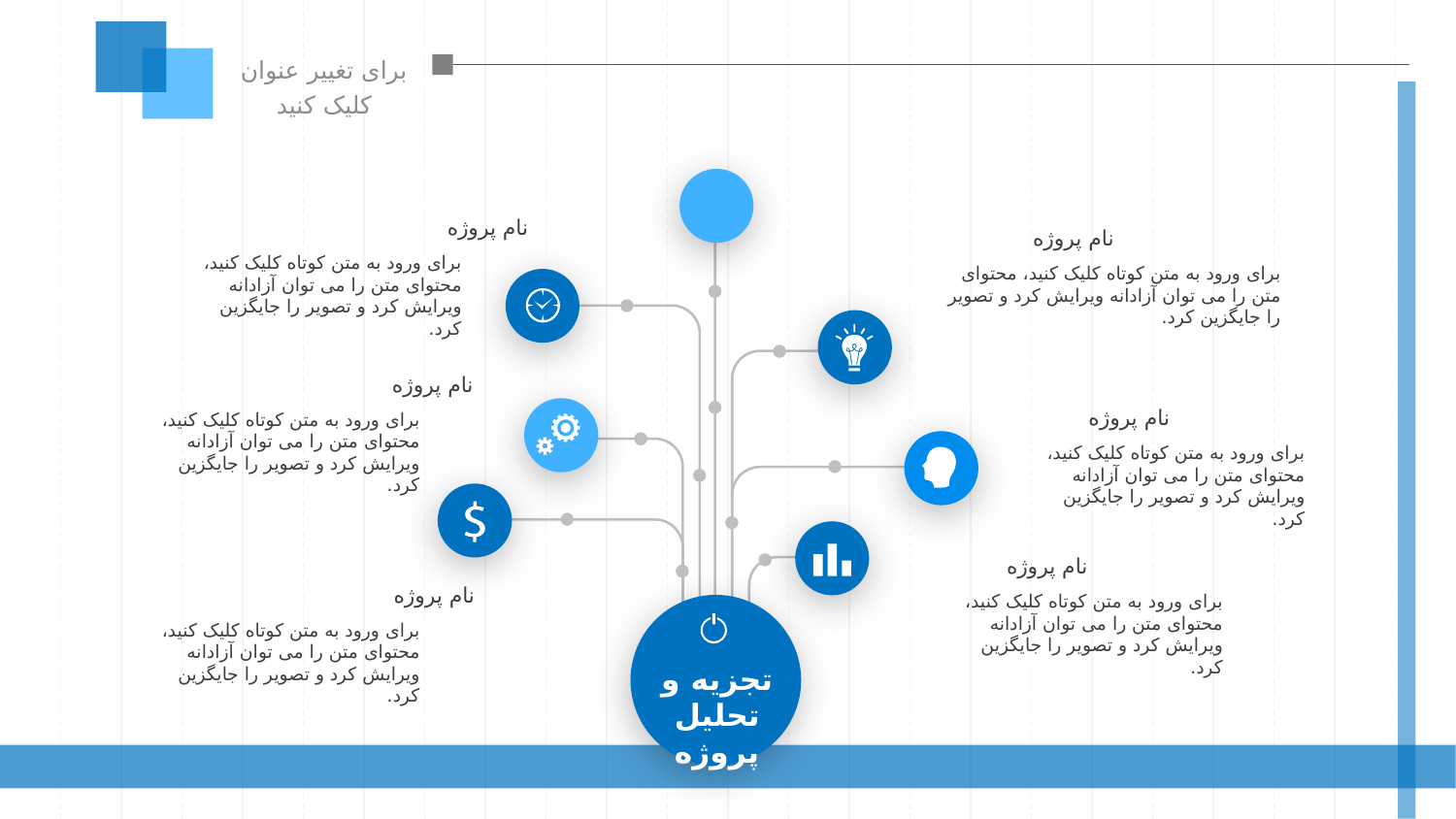

برای تغییر عنوان کلیک کنید

نام پروژه
برای ورود به متن کوتاه کلیک کنید، محتوای متن را می توان آزادانه ویرایش کرد و تصویر را جایگزین کرد.
نام پروژه
برای ورود به متن کوتاه کلیک کنید، محتوای متن را می توان آزادانه ویرایش کرد و تصویر را جایگزین کرد.

نام پروژه
برای ورود به متن کوتاه کلیک کنید، محتوای متن را می توان آزادانه ویرایش کرد و تصویر را جایگزین کرد.
نام پروژه
برای ورود به متن کوتاه کلیک کنید، محتوای متن را می توان آزادانه ویرایش کرد و تصویر را جایگزین کرد.

نام پروژه
برای ورود به متن کوتاه کلیک کنید، محتوای متن را می توان آزادانه ویرایش کرد و تصویر را جایگزین کرد.

نام پروژه
برای ورود به متن کوتاه کلیک کنید، محتوای متن را می توان آزادانه ویرایش کرد و تصویر را جایگزین کرد.

تجزیه و تحلیل پروژه